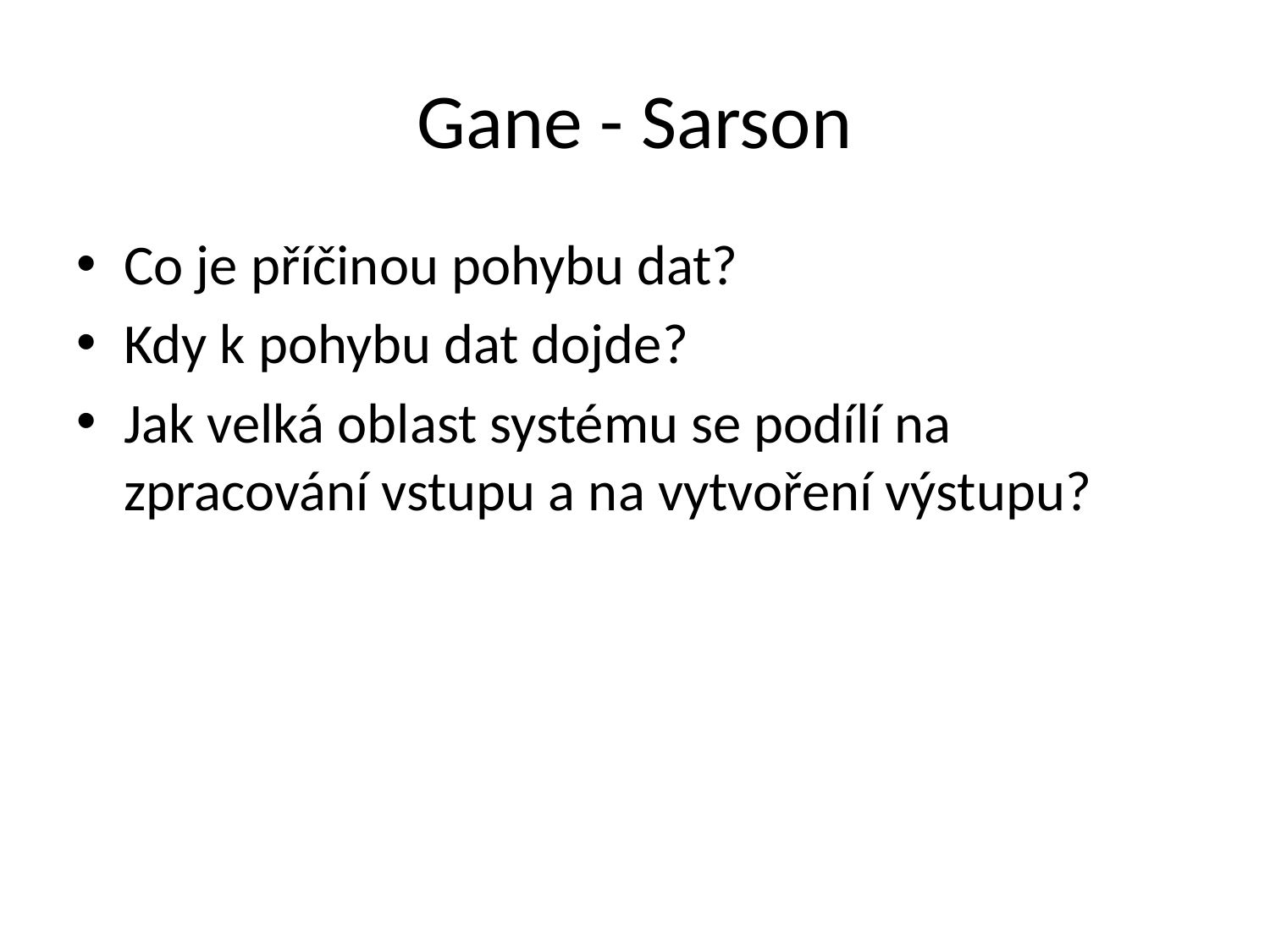

# Gane - Sarson
Co je příčinou pohybu dat?
Kdy k pohybu dat dojde?
Jak velká oblast systému se podílí na zpracování vstupu a na vytvoření výstupu?